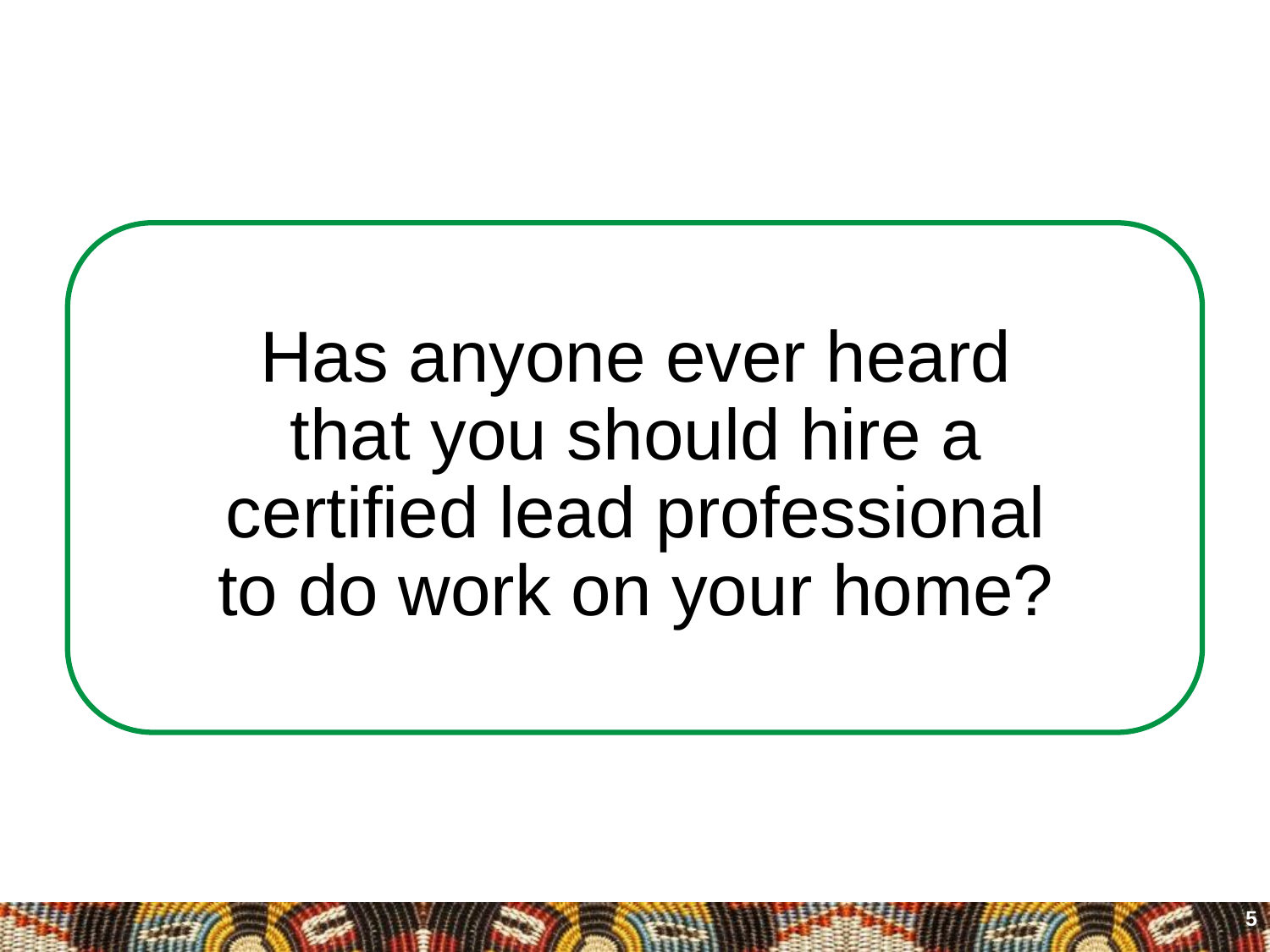

# Has anyone ever heard that you should hire a certified lead professional to do work on your home?
5